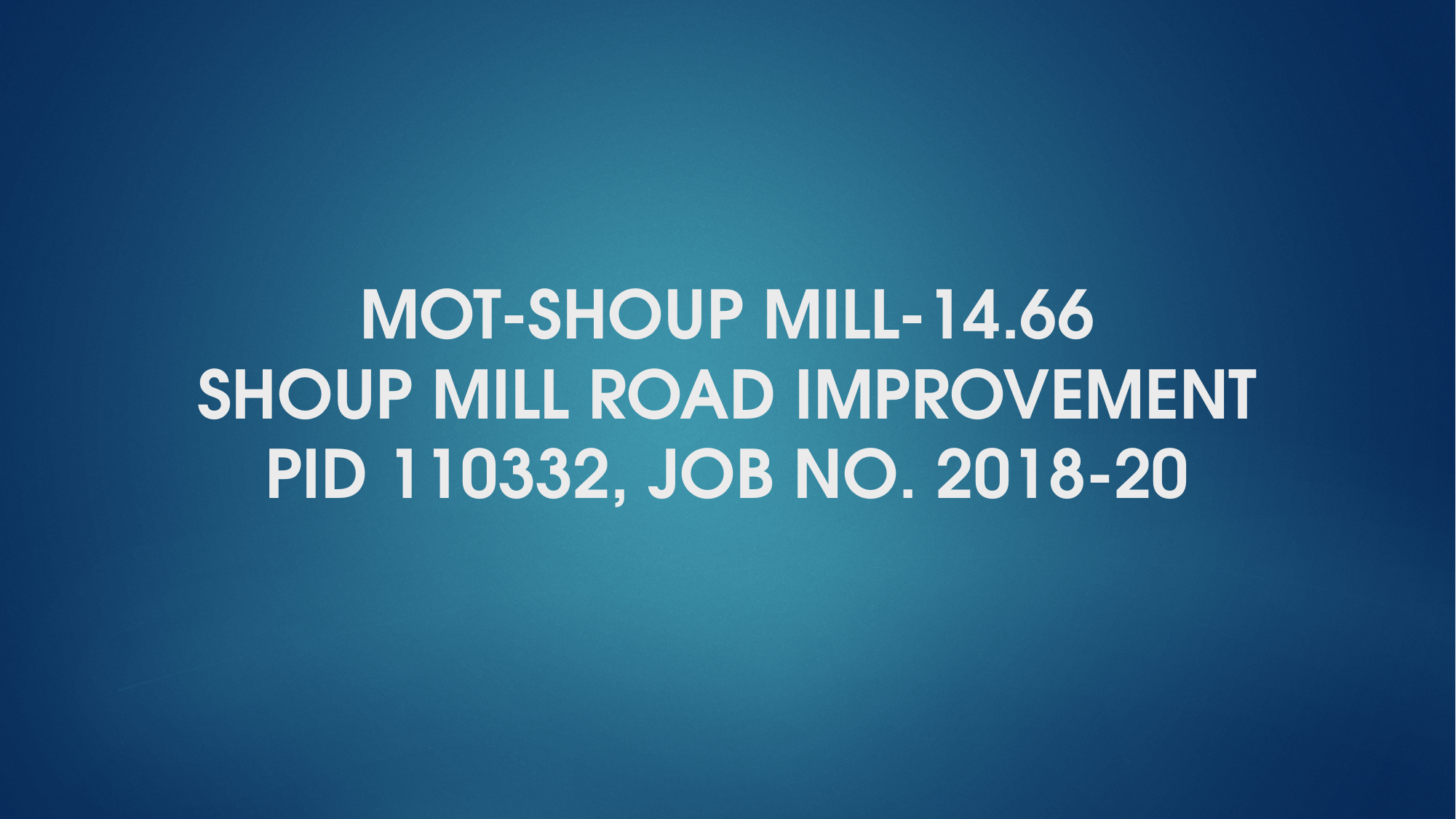

# MOT-SHOUP MILL-14.66 SHOUP MILL ROAD IMPROVEMENT PID 110332, JOB NO. 2018-20